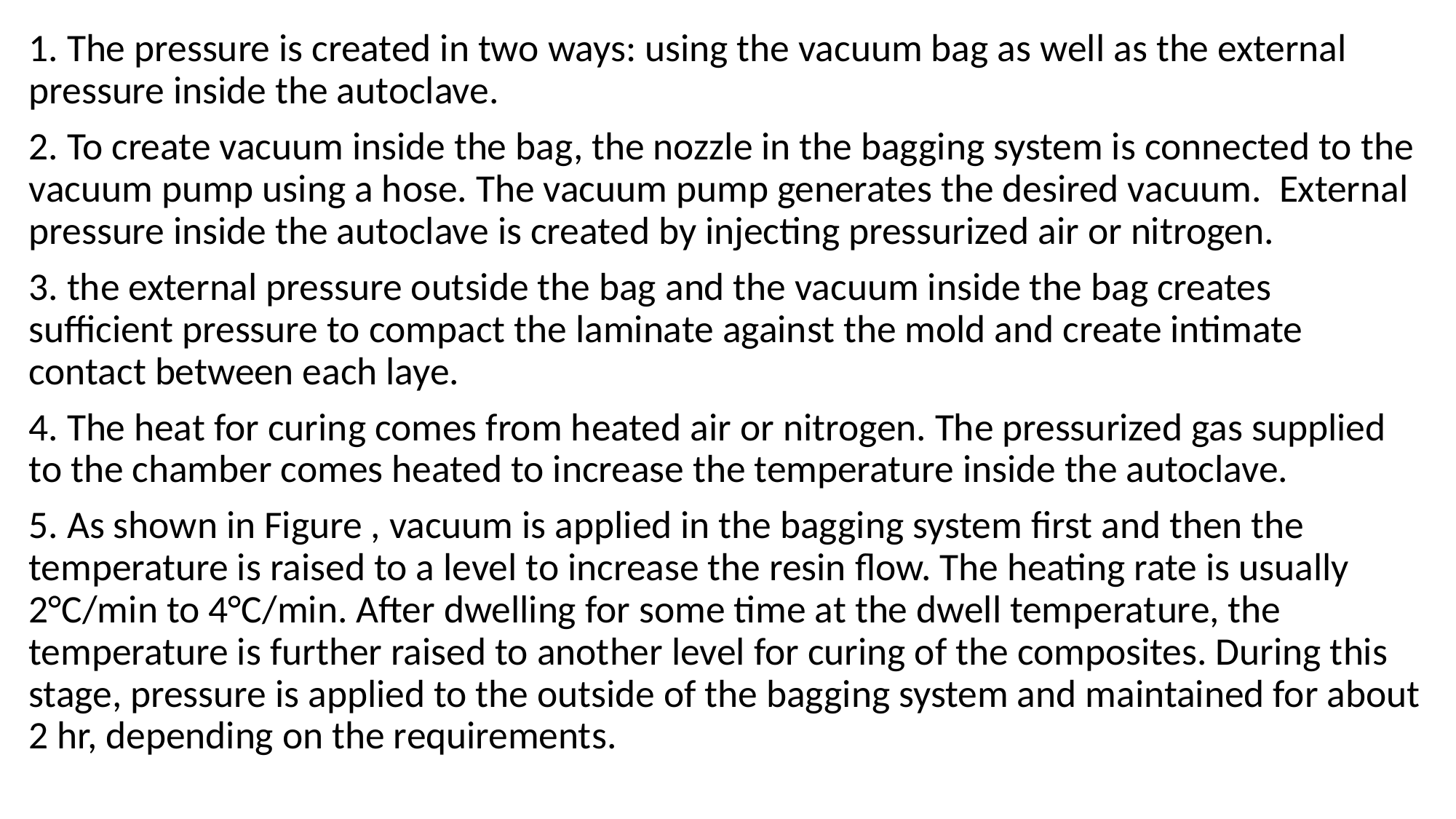

1. The pressure is created in two ways: using the vacuum bag as well as the external pressure inside the autoclave.
2. To create vacuum inside the bag, the nozzle in the bagging system is connected to the vacuum pump using a hose. The vacuum pump generates the desired vacuum.  External pressure inside the autoclave is created by injecting pressurized air or nitrogen.
3. the external pressure outside the bag and the vacuum inside the bag creates sufficient pressure to compact the laminate against the mold and create intimate contact between each laye.
4. The heat for curing comes from heated air or nitrogen. The pressurized gas supplied to the chamber comes heated to increase the temperature inside the autoclave.
5. As shown in Figure , vacuum is applied in the bagging system first and then the temperature is raised to a level to increase the resin flow. The heating rate is usually 2°C/min to 4°C/min. After dwelling for some time at the dwell temperature, the temperature is further raised to another level for curing of the composites. During this stage, pressure is applied to the outside of the bagging system and maintained for about 2 hr, depending on the requirements.